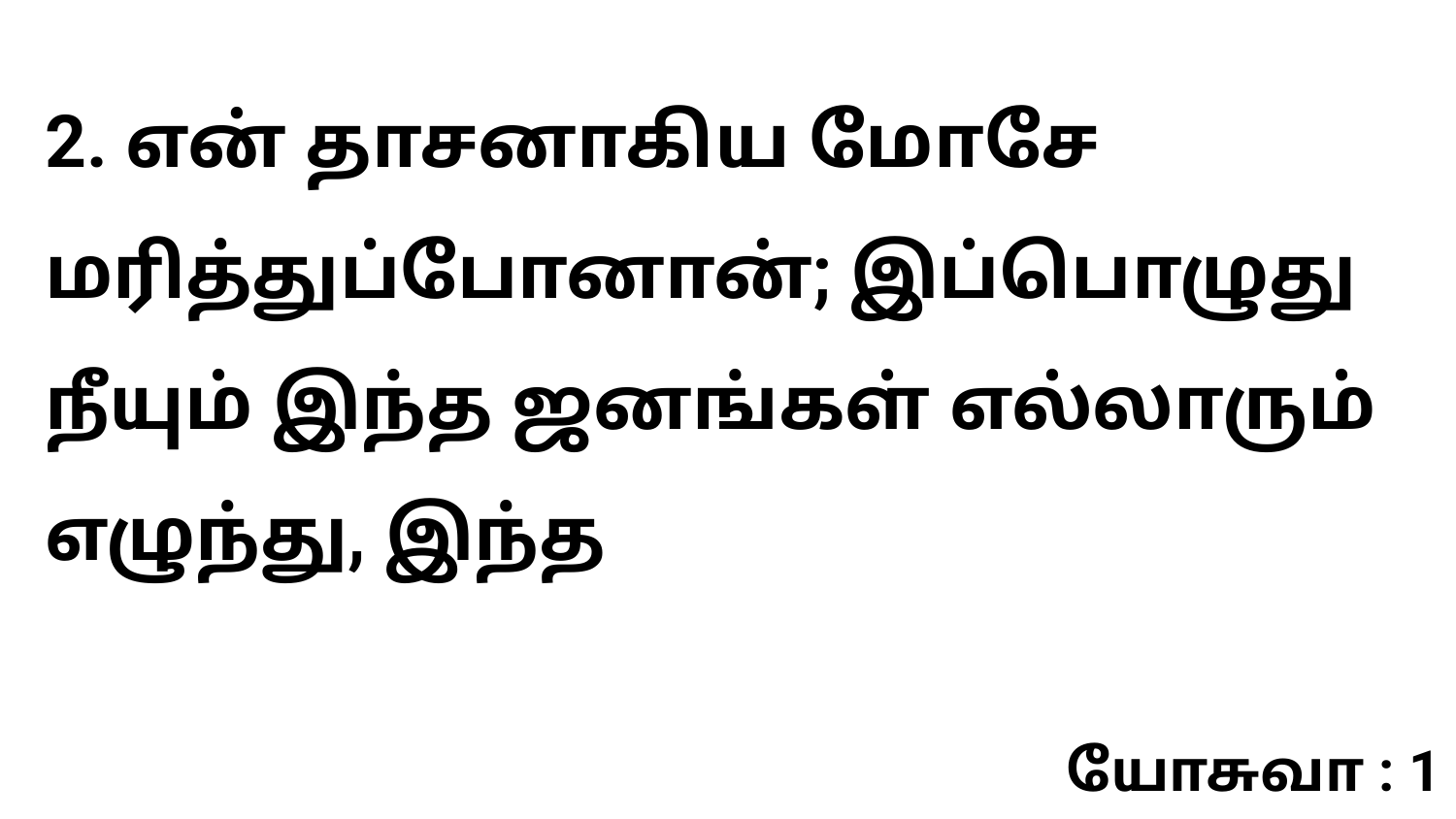

2. என் தாசனாகிய மோசே மரித்துப்போனான்; இப்பொழுது நீயும் இந்த ஜனங்கள் எல்லாரும் எழுந்து, இந்த
யோசுவா : 1